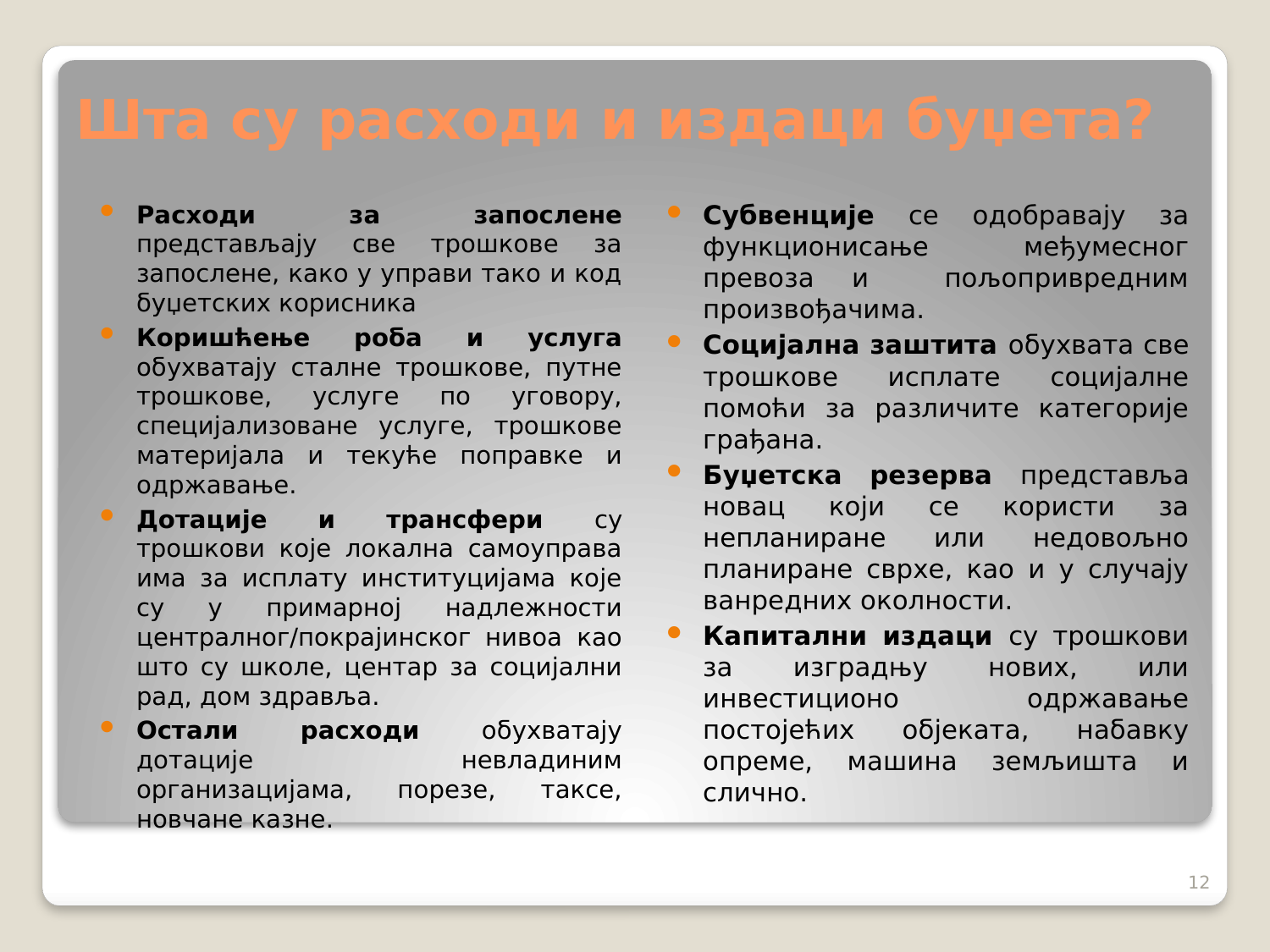

# Шта су расходи и издаци буџета?
Расходи за запослене представљају све трошкове за запослене, како у управи тако и код буџетских корисника
Коришћење роба и услуга обухватају сталне трошкове, путне трошкове, услуге по уговору, специјализоване услуге, трошкове материјала и текуће поправке и одржавање.
Дотације и трансфери су трошкови које локална самоуправа има за исплату институцијама које су у примарној надлежности централног/покрајинског нивоа као што су школе, центар за социјални рад, дом здравља.
Остали расходи обухватају дотације невладиним организацијама, порезе, таксе, новчане казне.
Субвенције сe одобравају за функционисање међумесног превоза и  пољопривредним произвођачима.
Социјална заштита обухвата све трошкове исплате социјалне помоћи за различите категорије грађана.
Буџетска резерва представља новац који се користи за непланиране или недовољно планиране сврхе, као и у случају ванредних околности.
Капитални издаци су трошкови за изградњу нових, или инвестиционо одржавање постојећих објеката, набавку опреме, машина земљишта и слично.

12